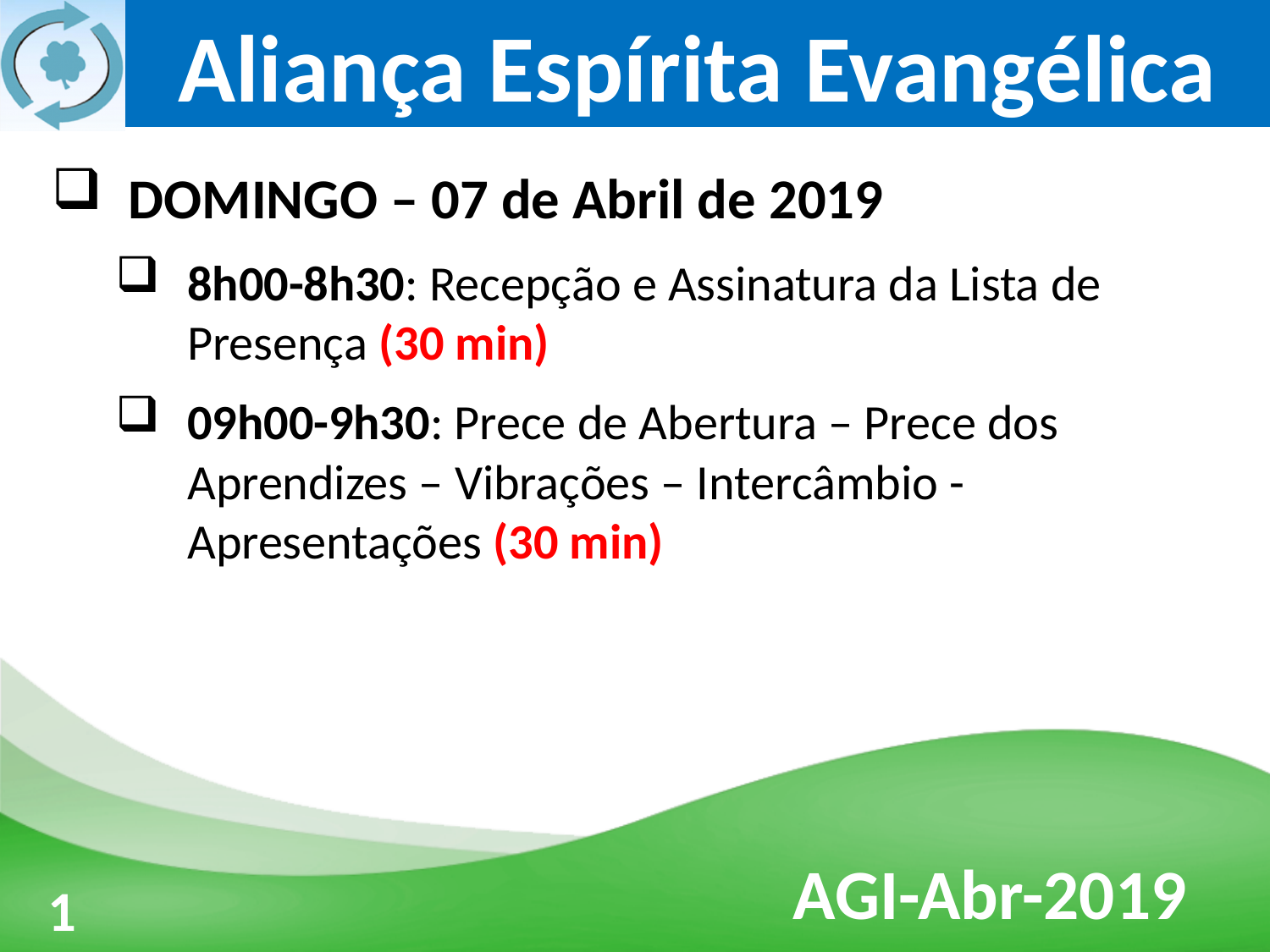

DOMINGO – 07 de Abril de 2019
8h00-8h30: Recepção e Assinatura da Lista de Presença (30 min)
09h00-9h30: Prece de Abertura – Prece dos Aprendizes – Vibrações – Intercâmbio - Apresentações (30 min)
3

1